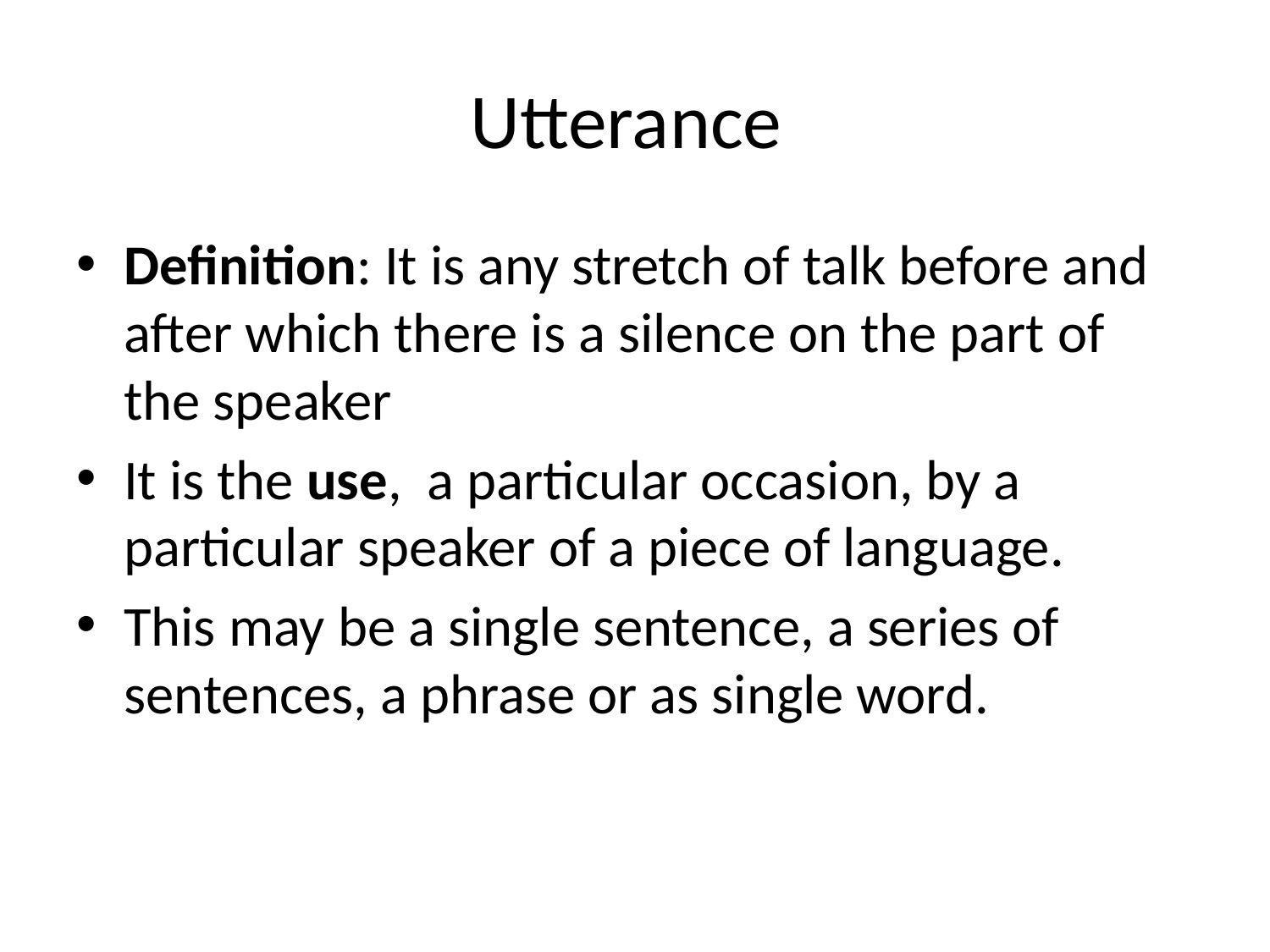

# Utterance
Definition: It is any stretch of talk before and after which there is a silence on the part of the speaker
It is the use,  a particular occasion, by a particular speaker of a piece of language.
This may be a single sentence, a series of sentences, a phrase or as single word.